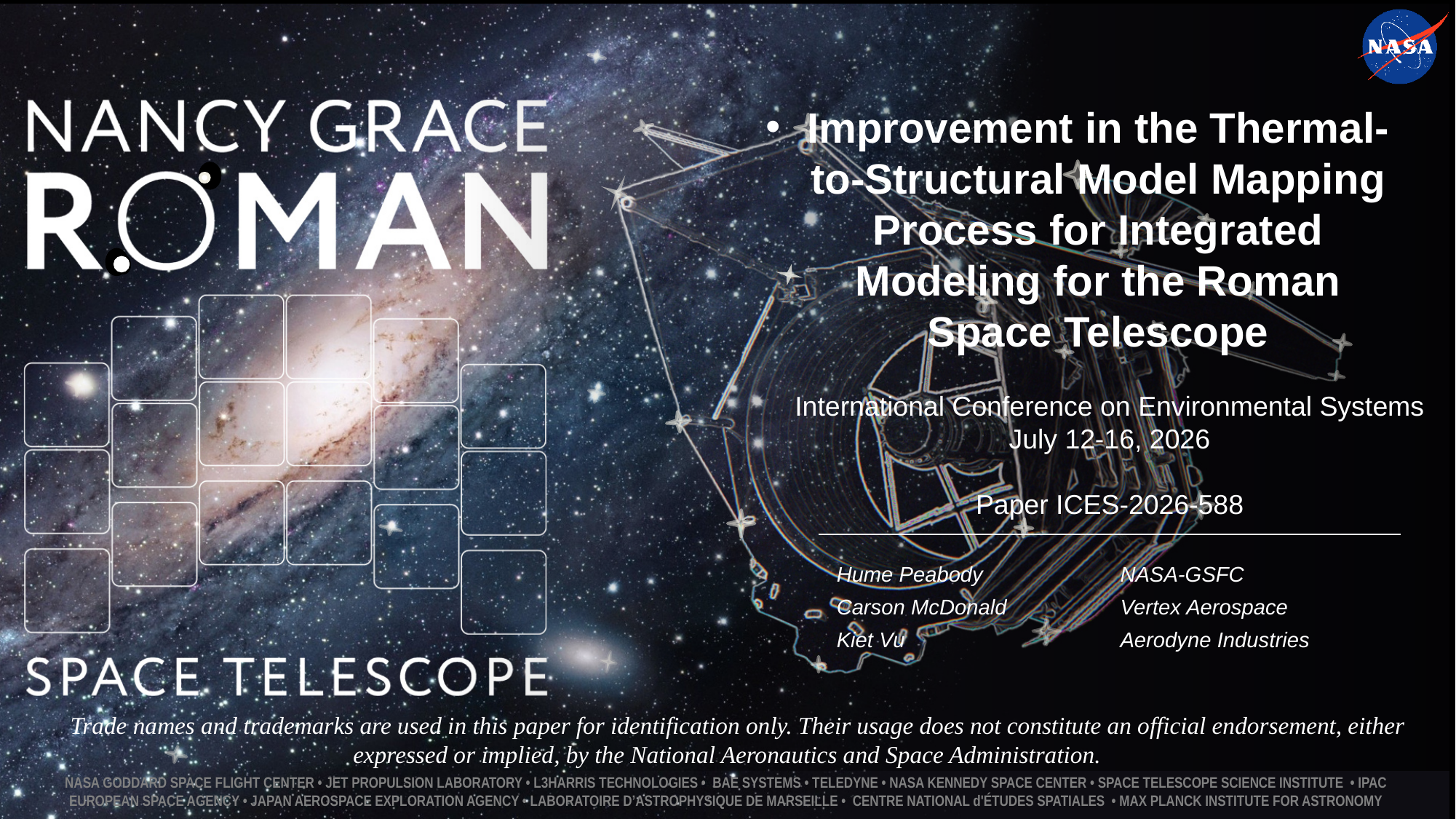

Improvement in the Thermal-to-Structural Model Mapping Process for Integrated Modeling for the Roman Space Telescope

International Conference on Environmental Systems
July 12-16, 2026

Paper ICES-2026-588
| Hume Peabody | NASA-GSFC |
| --- | --- |
| Carson McDonald | Vertex Aerospace |
| Kiet Vu | Aerodyne Industries |
|  |  |
Trade names and trademarks are used in this paper for identification only. Their usage does not constitute an official endorsement, either expressed or implied, by the National Aeronautics and Space Administration.